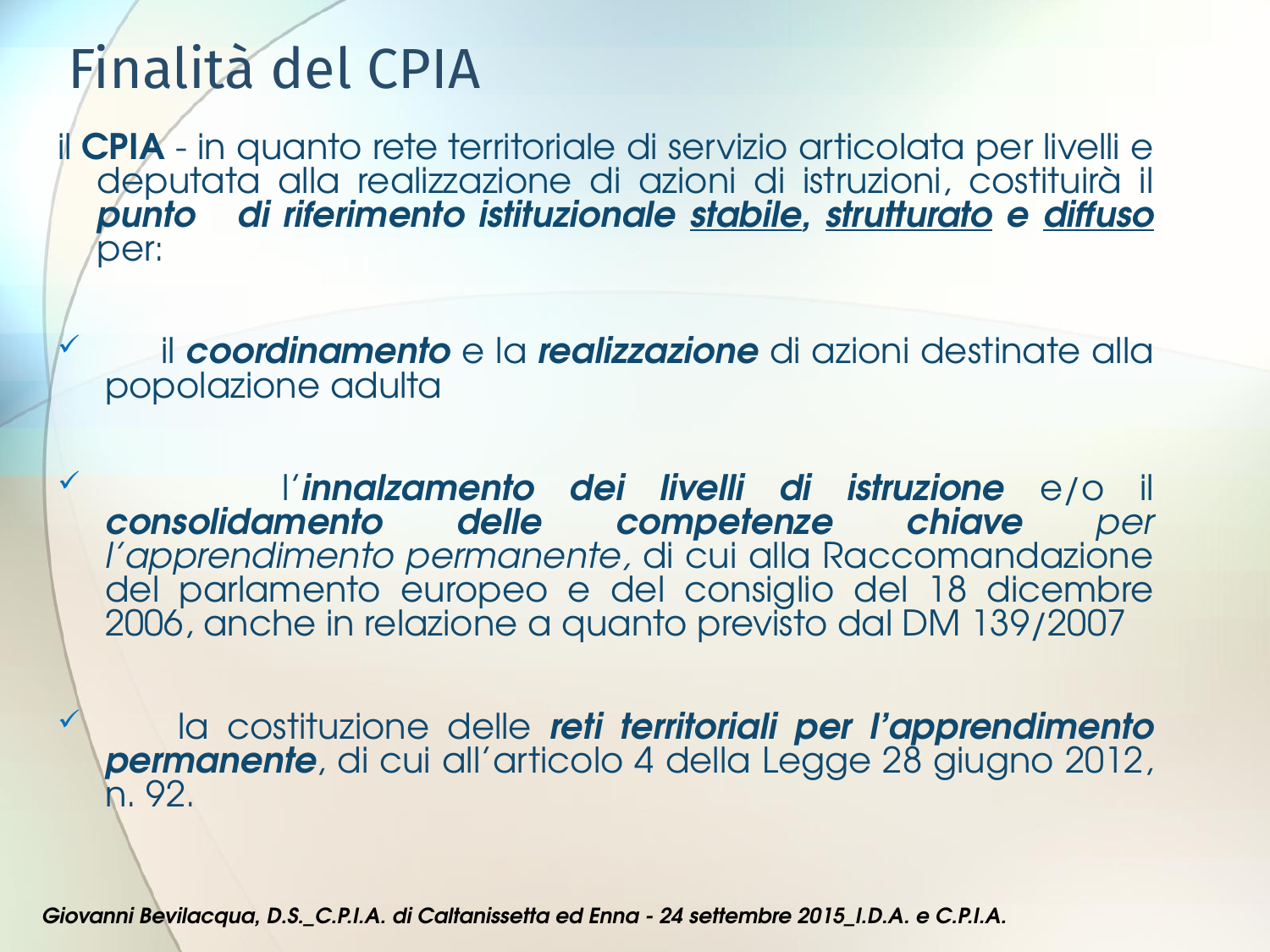

# Finalità del CPIA
il CPIA - in quanto rete territoriale di servizio articolata per livelli e deputata alla realizzazione di azioni di istruzioni, costituirà il punto   di riferimento istituzionale stabile, strutturato e diffuso per:

     il coordinamento e la realizzazione di azioni destinate alla popolazione adulta

     l’innalzamento dei livelli di istruzione e/o il consolidamento delle competenze chiave per l’apprendimento permanente, di cui alla Raccomandazione del parlamento europeo e del consiglio del 18 dicembre 2006, anche in relazione a quanto previsto dal DM 139/2007

    la costituzione delle reti territoriali per l’apprendimento permanente, di cui all’articolo 4 della Legge 28 giugno 2012, n. 92.
Giovanni Bevilacqua, D.S._C.P.I.A. di Caltanissetta ed Enna - 24 settembre 2015_I.D.A. e C.P.I.A.